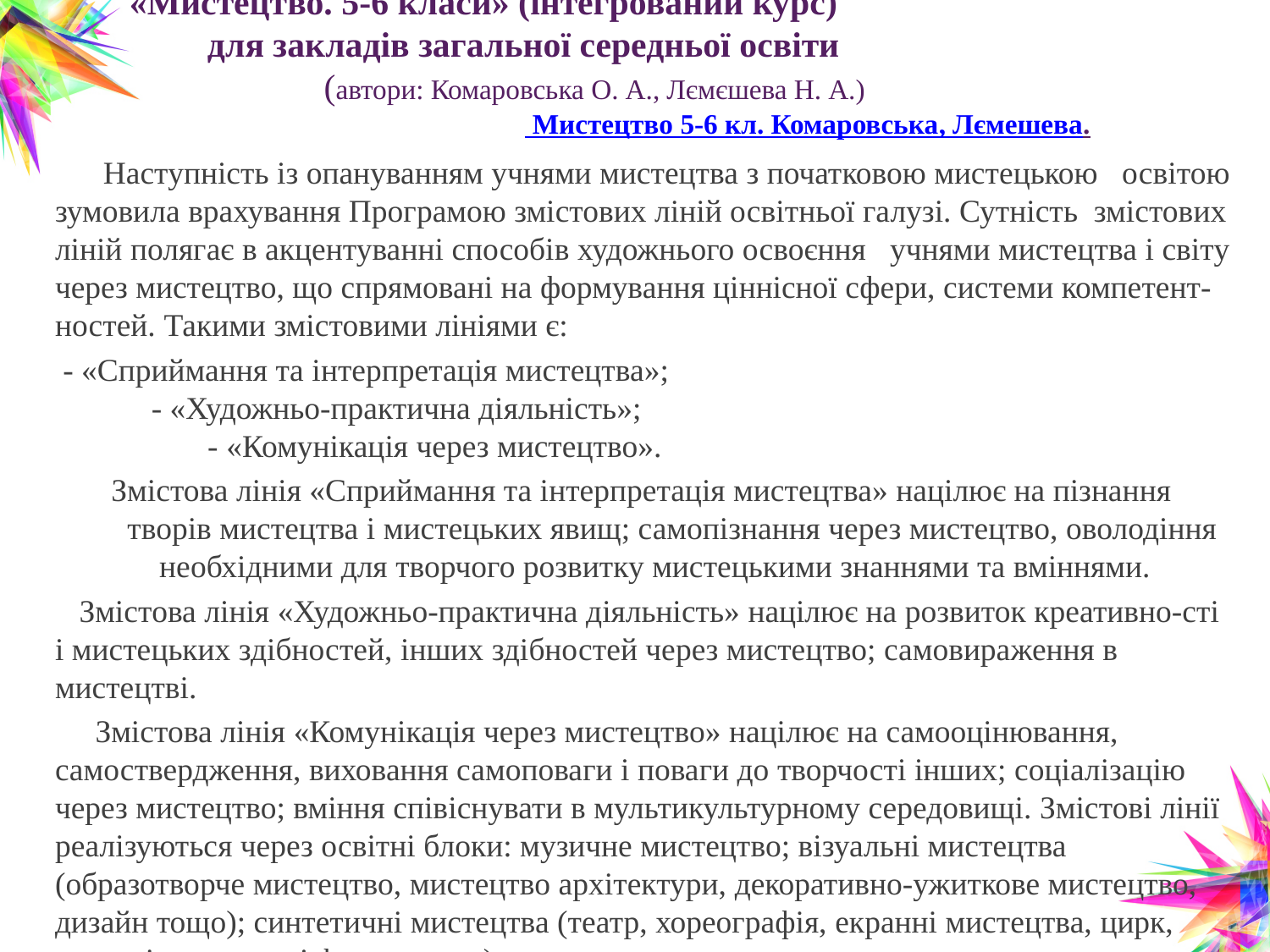

# «Мистецтво. 5-6 класи» (інтегрований курс)                                                         для закладів загальної середньої освіти                                                                      (автори: Комаровська О. А., Лємєшева Н. А.)                                                                                           Мистецтво 5-6 кл. Комаровська, Лємешева.
      Наступність із опануванням учнями мистецтва з початковою мистецькою   освітою зумовила врахування Програмою змістових ліній освітньої галузі. Сутність  змістових ліній полягає в акцентуванні способів художнього освоєння   учнями мистецтва і світу через мистецтво, що спрямовані на формування ціннісної сфери, системи компетент- ностей. Такими змістовими лініями є:
 - «Сприймання та інтерпретація мистецтва»;                                                                                  - «Художньо-практична діяльність»;                                                                                             - «Комунікація через мистецтво».
       Змістова лінія «Сприймання та інтерпретація мистецтва» націлює на пізнання                 творів мистецтва і мистецьких явищ; самопізнання через мистецтво, оволодіння               необхідними для творчого розвитку мистецькими знаннями та вміннями.
   Змістова лінія «Художньо-практична діяльність» націлює на розвиток креативно-сті і мистецьких здібностей, інших здібностей через мистецтво; самовираження в мистецтві.
     Змістова лінія «Комунікація через мистецтво» націлює на самооцінювання, самоствердження, виховання самоповаги і поваги до творчості інших; соціалізацію через мистецтво; вміння співіснувати в мультикультурному середовищі. Змістові лінії реалізуються через освітні блоки: музичне мистецтво; візуальні мистецтва (образотворче мистецтво, мистецтво архітектури, декоративно-ужиткове мистецтво, дизайн тощо); синтетичні мистецтва (театр, хореографія, екранні мистецтва, цирк, сучасні видовищні форми тощо).